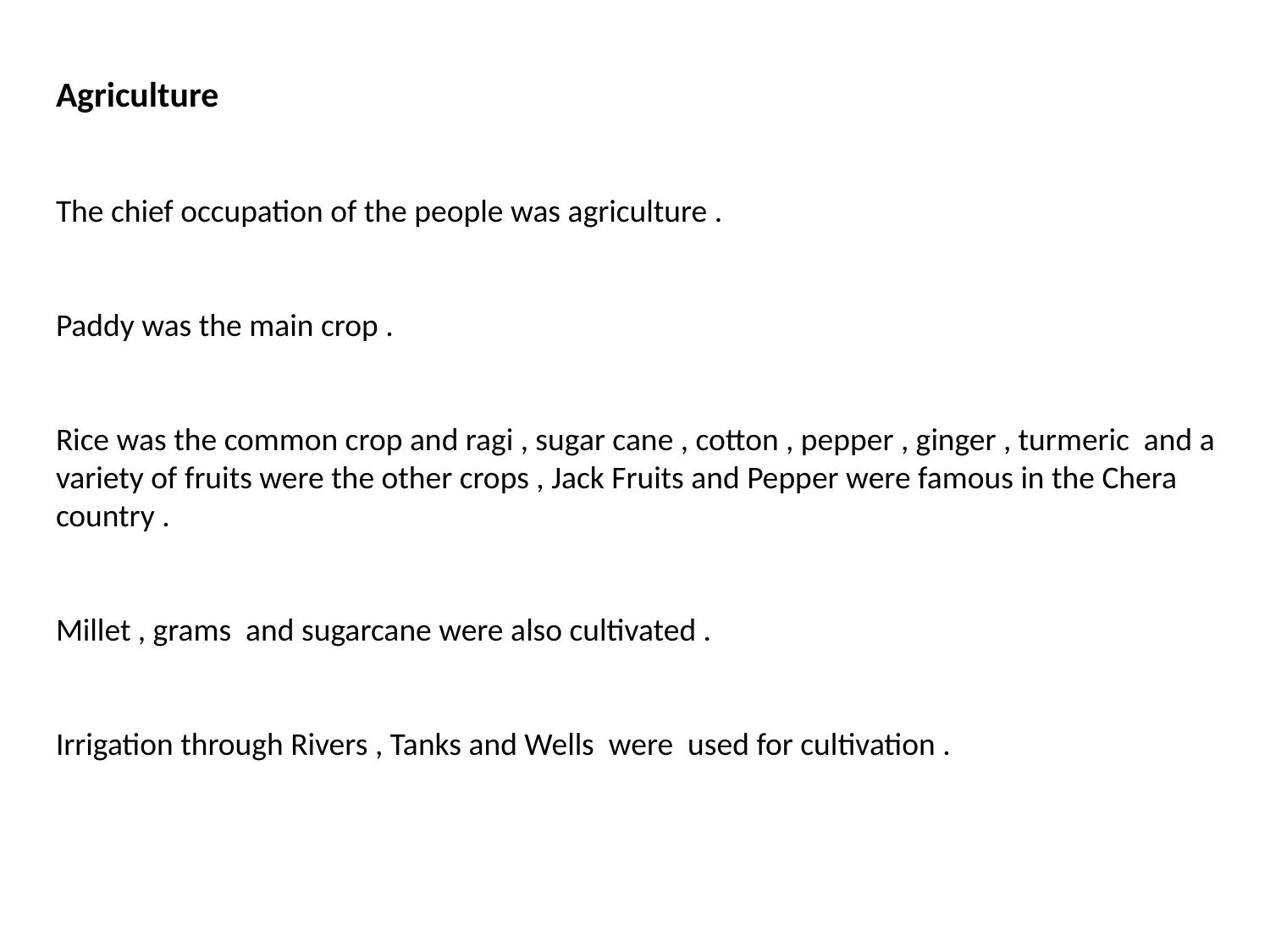

Agriculture

The chief occupation of the people was agriculture .

Paddy was the main crop .

Rice was the common crop and ragi , sugar cane , cotton , pepper , ginger , turmeric  and a variety of fruits were the other crops , Jack Fruits and Pepper were famous in the Chera country .

Millet , grams  and sugarcane were also cultivated .

Irrigation through Rivers , Tanks and Wells  were  used for cultivation .